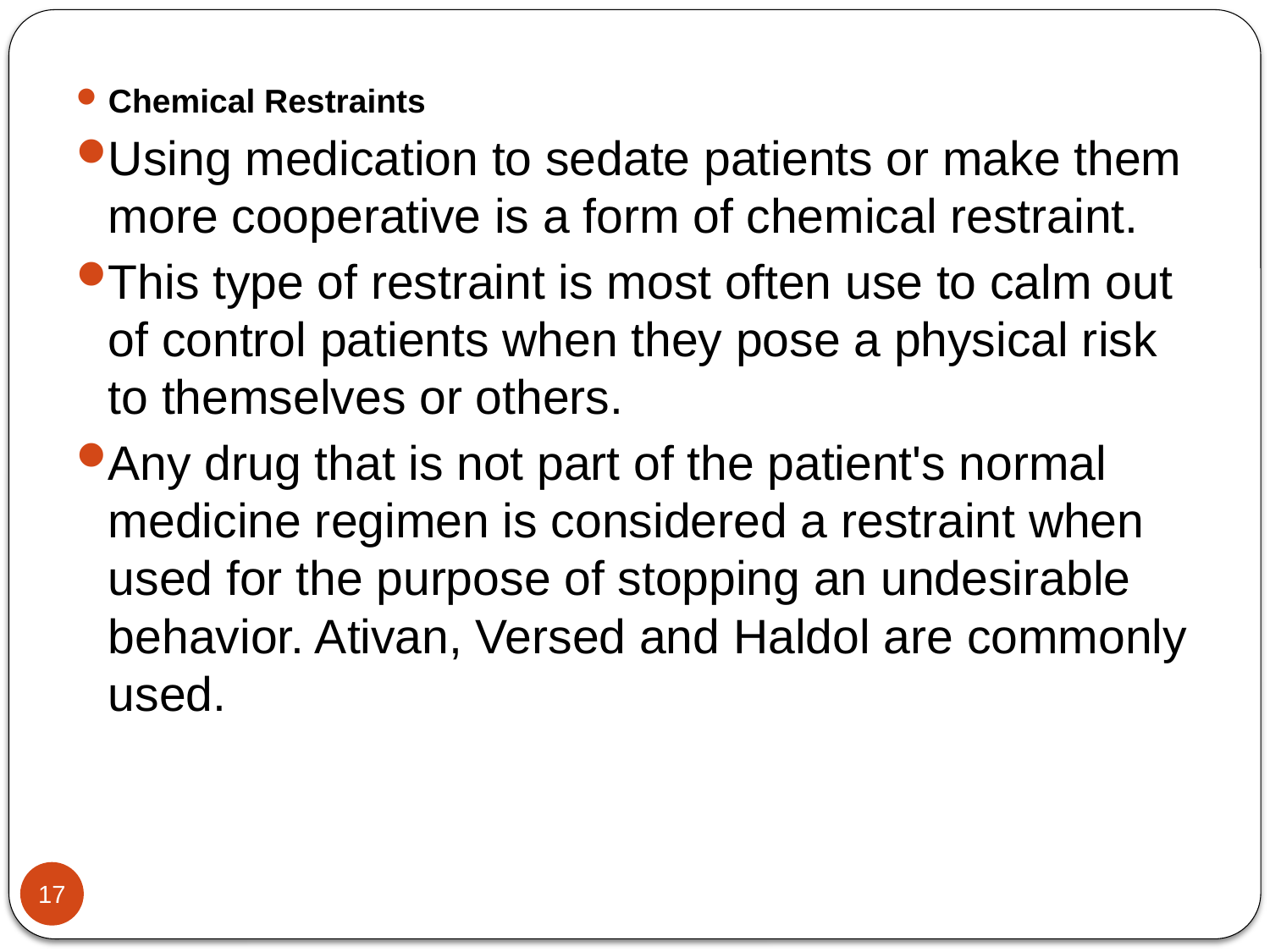

Chemical Restraints
Using medication to sedate patients or make them more cooperative is a form of chemical restraint.
This type of restraint is most often use to calm out of control patients when they pose a physical risk to themselves or others.
Any drug that is not part of the patient's normal medicine regimen is considered a restraint when used for the purpose of stopping an undesirable behavior. Ativan, Versed and Haldol are commonly used.

17